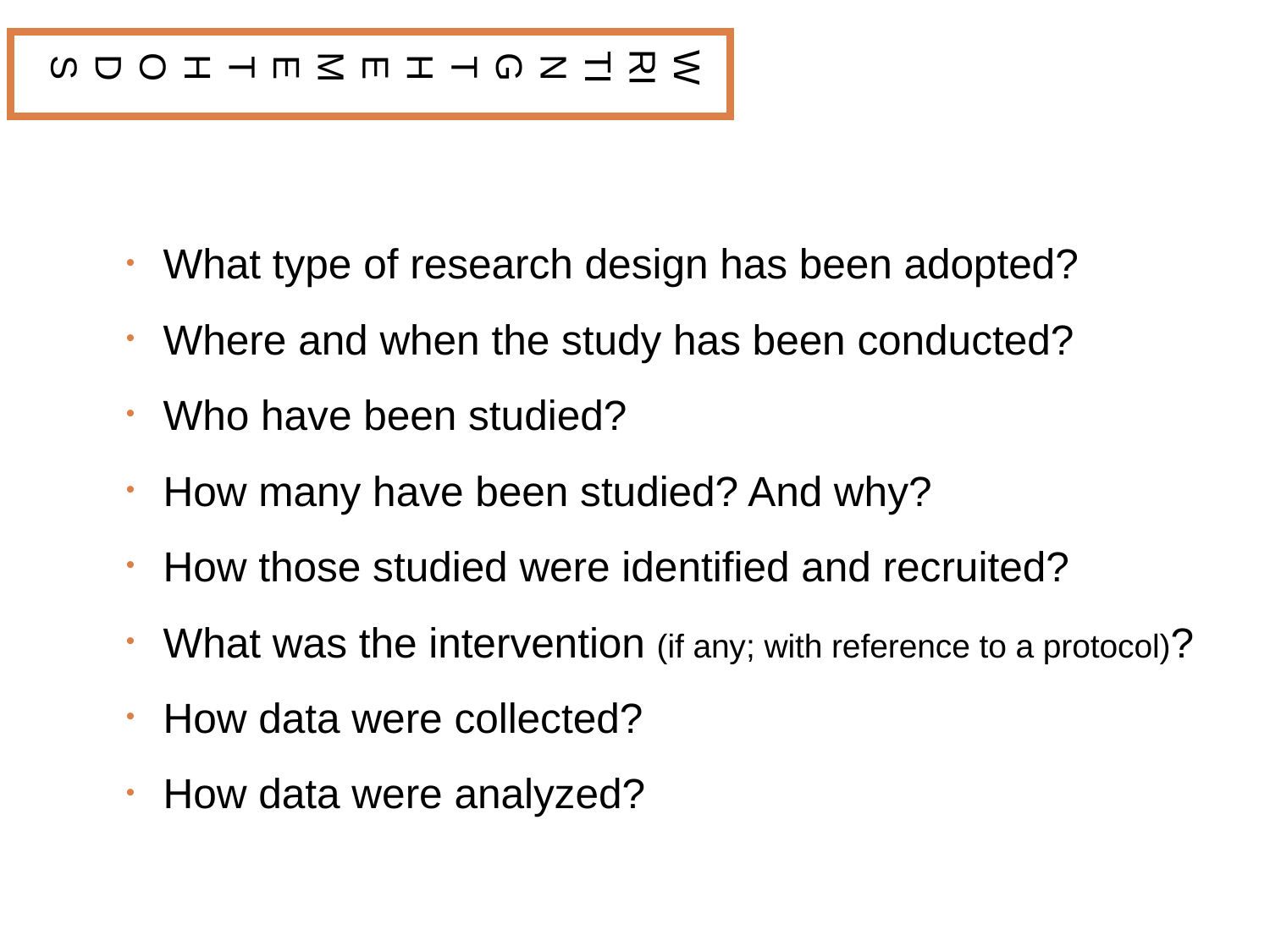

WRITING THE METHODS
What type of research design has been adopted?
Where and when the study has been conducted?
Who have been studied?
How many have been studied? And why?
How those studied were identified and recruited?
What was the intervention (if any; with reference to a protocol)?
How data were collected?
How data were analyzed?